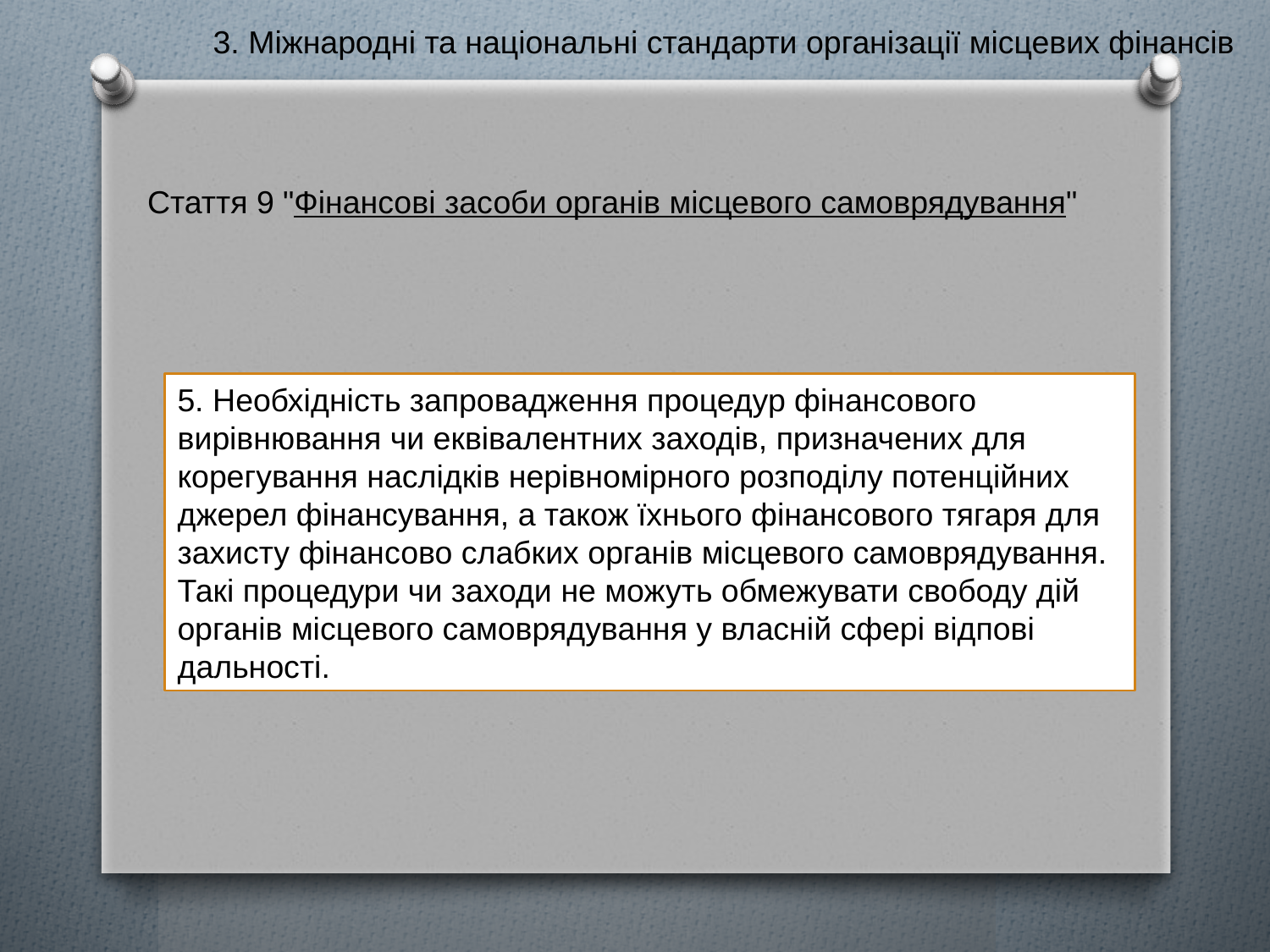

3. Міжнародні та національні стандарти організації місцевих фінансів
Стаття 9 "Фінансові за­соби органів місцевого самоврядування"
5. Необхідність запро­вадження процедур фінансового вирівнювання чи еквіва­лентних заходів, призначених для корегування наслідків нерівномірного розподілу потенційних джерел фінансуван­ня, а також їхнього фінансового тягаря для захисту фінан­сово слабких органів місцевого самоврядування. Такі про­цедури чи заходи не можуть обмежувати свободу дій органів місцевого самоврядування у власній сфері відпові­дальності.